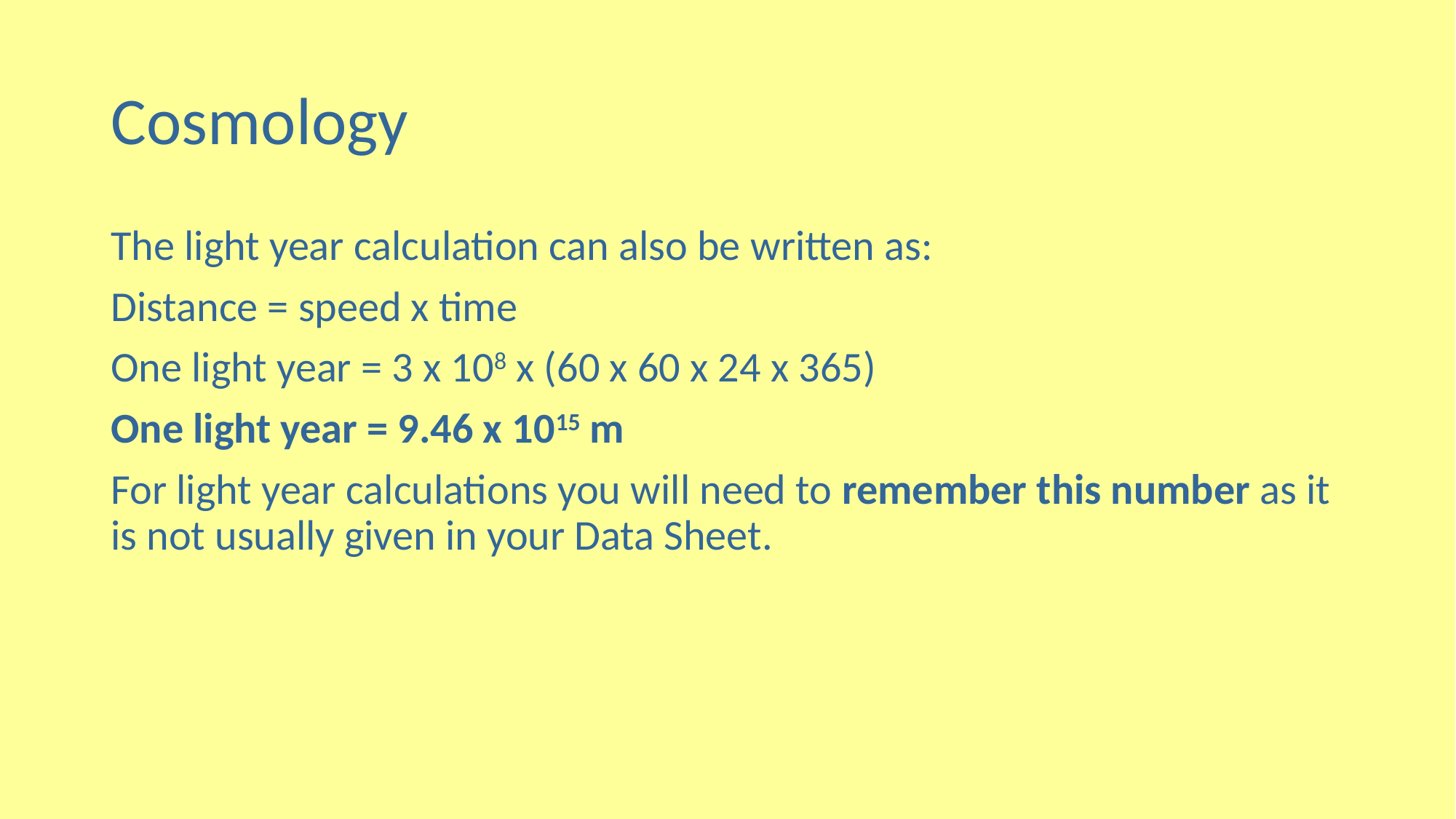

# Cosmology
The light year calculation can also be written as:
Distance = speed x time
One light year = 3 x 108 x (60 x 60 x 24 x 365)
One light year = 9.46 x 1015 m
For light year calculations you will need to remember this number as it is not usually given in your Data Sheet.